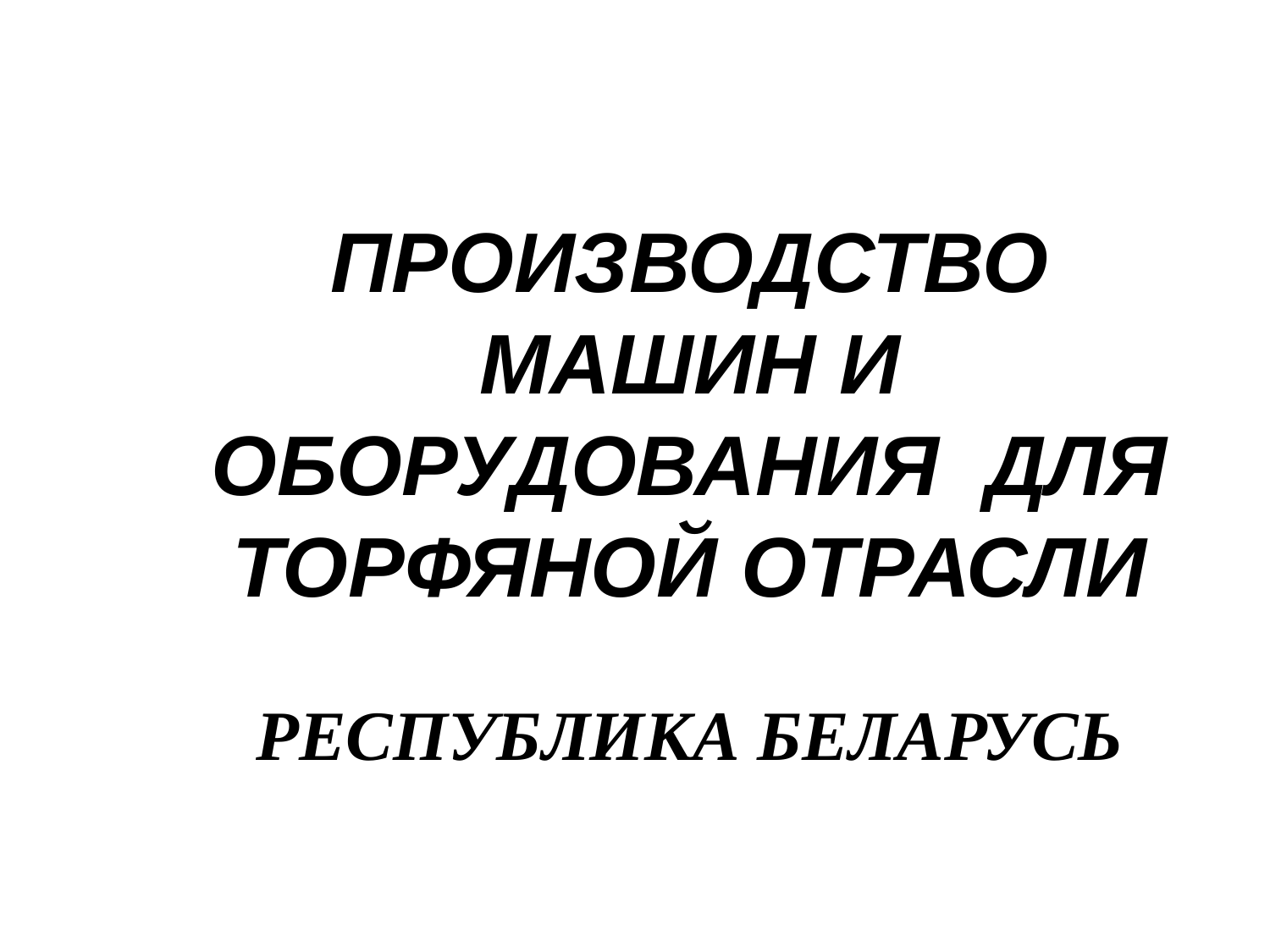

# ПРОИЗВОДСТВО МАШИН И ОБОРУДОВАНИЯ  ДЛЯ ТОРФЯНОЙ ОТРАСЛИ РЕСПУБЛИКА БЕЛАРУСЬ